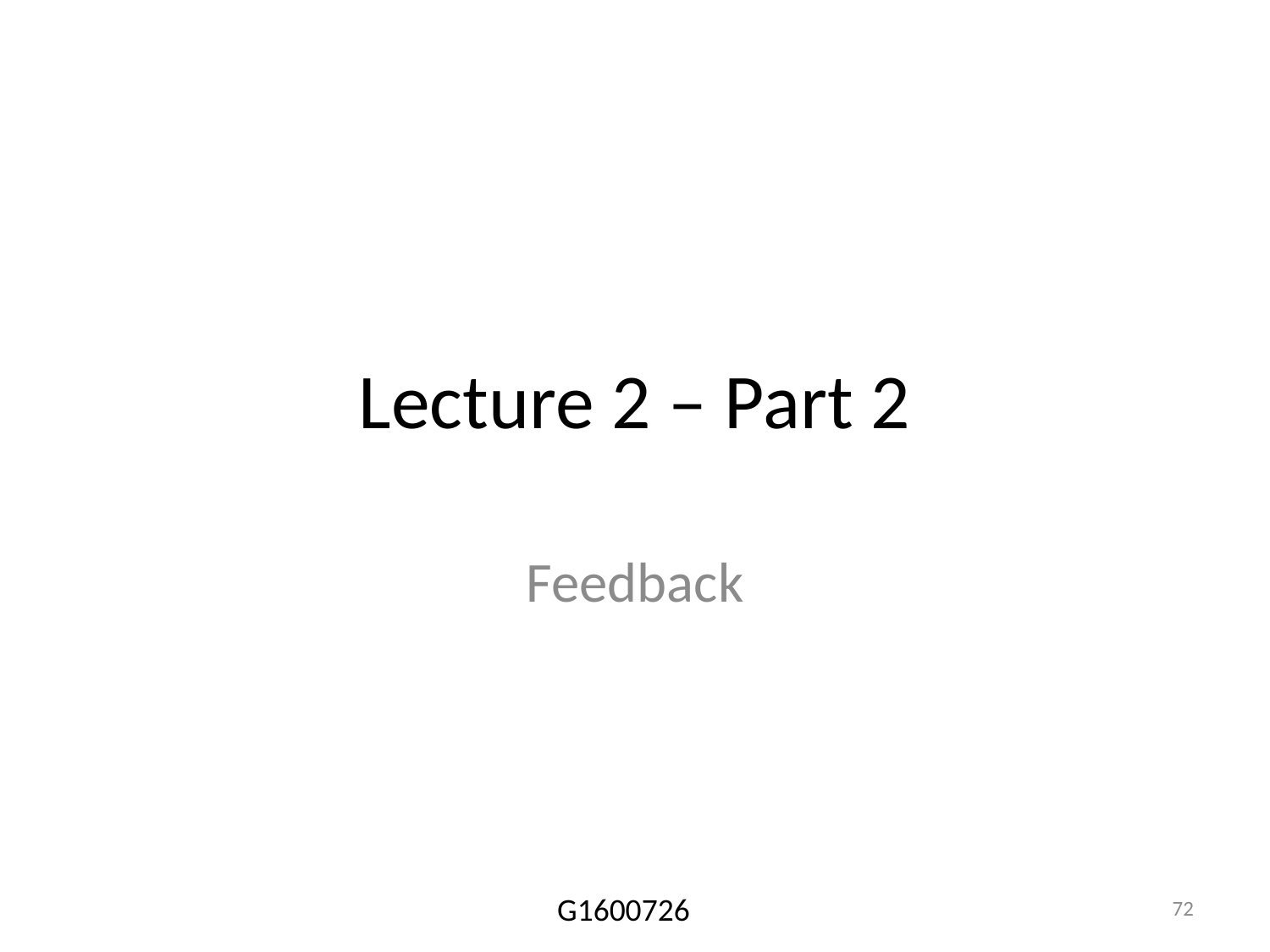

# Lecture 2 – Part 2
Feedback
72
G1600726